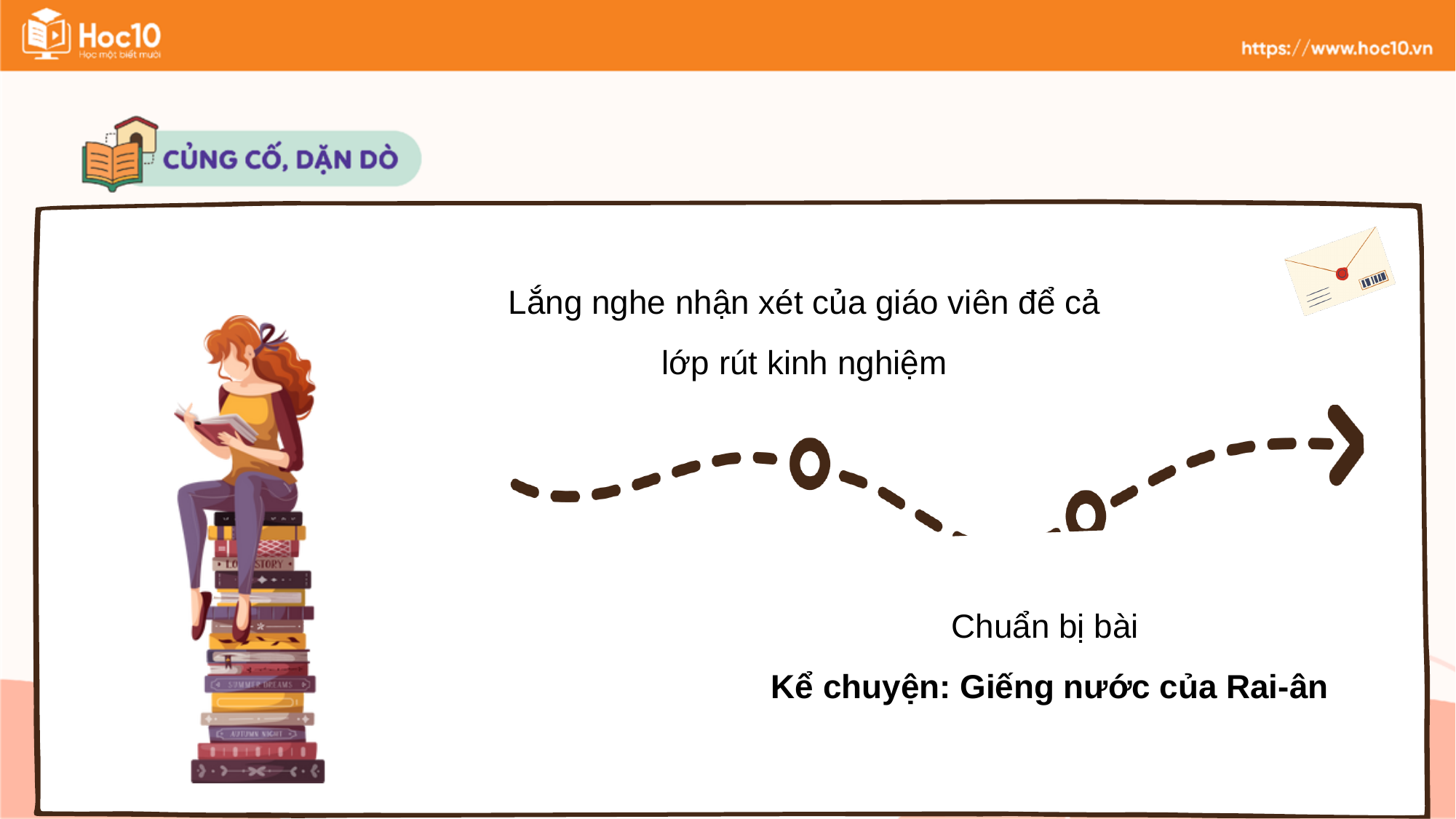

Proofreading
Lắng nghe nhận xét của giáo viên để cả lớp rút kinh nghiệm

Drafting
Redrafting
Chuẩn bị bài
Kể chuyện: Giếng nước của Rai-ân